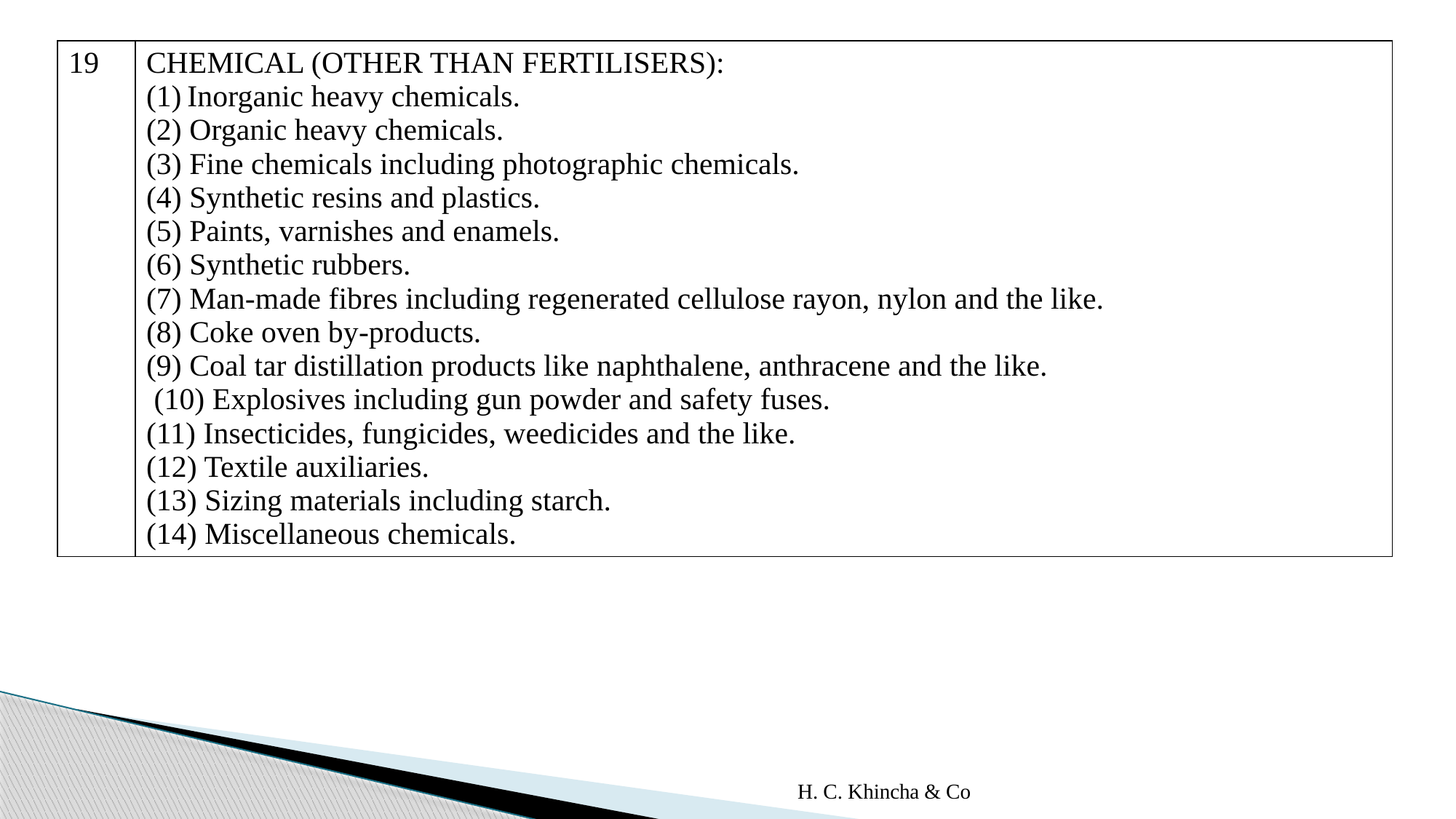

| 19 | CHEMICAL (OTHER THAN FERTILISERS): Inorganic heavy chemicals. (2) Organic heavy chemicals. (3) Fine chemicals including photographic chemicals. (4) Synthetic resins and plastics. (5) Paints, varnishes and enamels. (6) Synthetic rubbers. (7) Man-made fibres including regenerated cellulose rayon, nylon and the like. (8) Coke oven by-products. (9) Coal tar distillation products like naphthalene, anthracene and the like. (10) Explosives including gun powder and safety fuses. (11) Insecticides, fungicides, weedicides and the like. (12) Textile auxiliaries. (13) Sizing materials including starch. (14) Miscellaneous chemicals. |
| --- | --- |

H. C. Khincha & Co